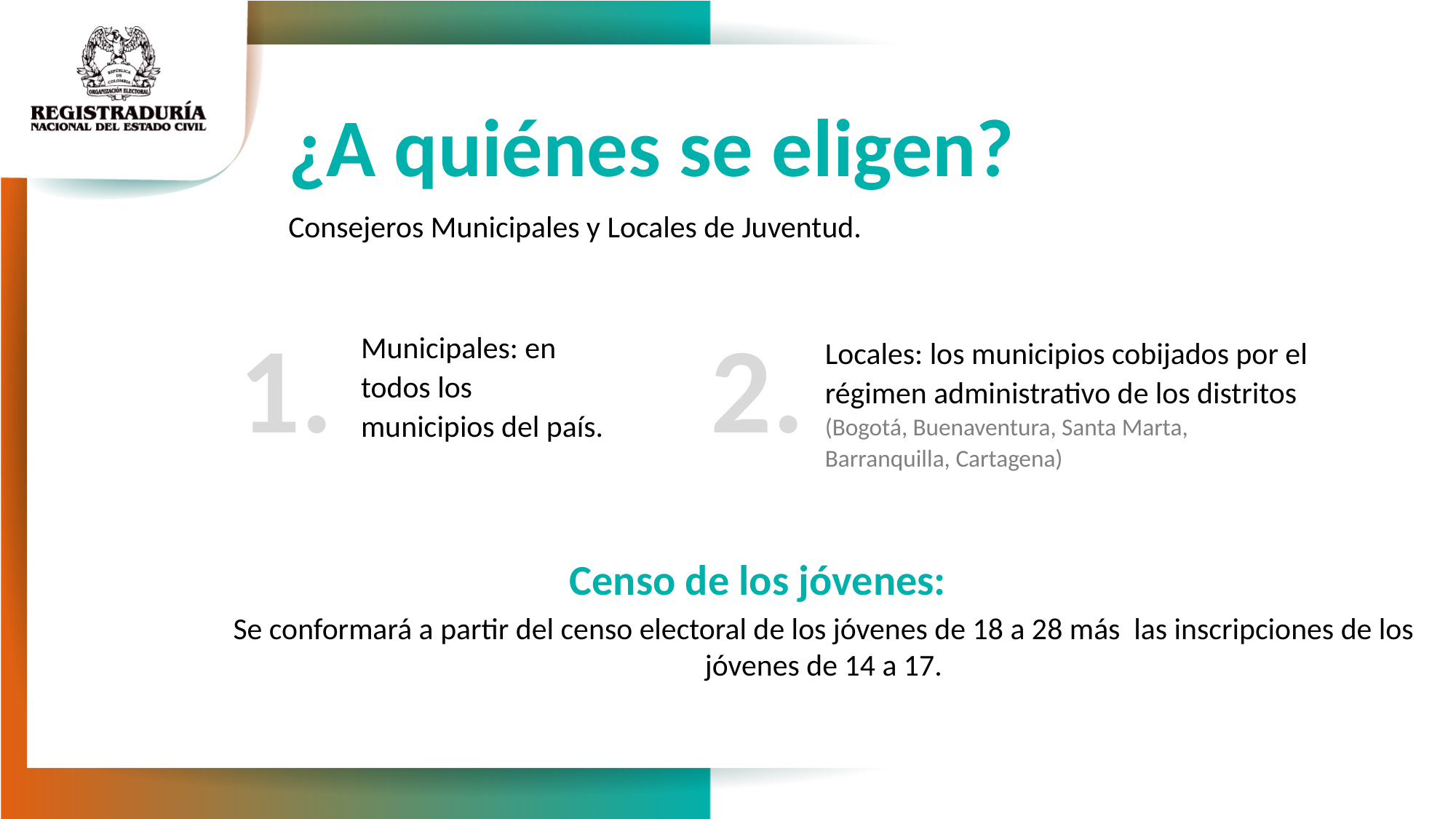

¿A quiénes se eligen?
Consejeros Municipales y Locales de Juventud.
1.
2.
Municipales: en todos los municipios del país.
Locales: los municipios cobijados por el régimen administrativo de los distritos (Bogotá, Buenaventura, Santa Marta, Barranquilla, Cartagena)
Censo de los jóvenes:
Se conformará a partir del censo electoral de los jóvenes de 18 a 28 más  las inscripciones de los jóvenes de 14 a 17.